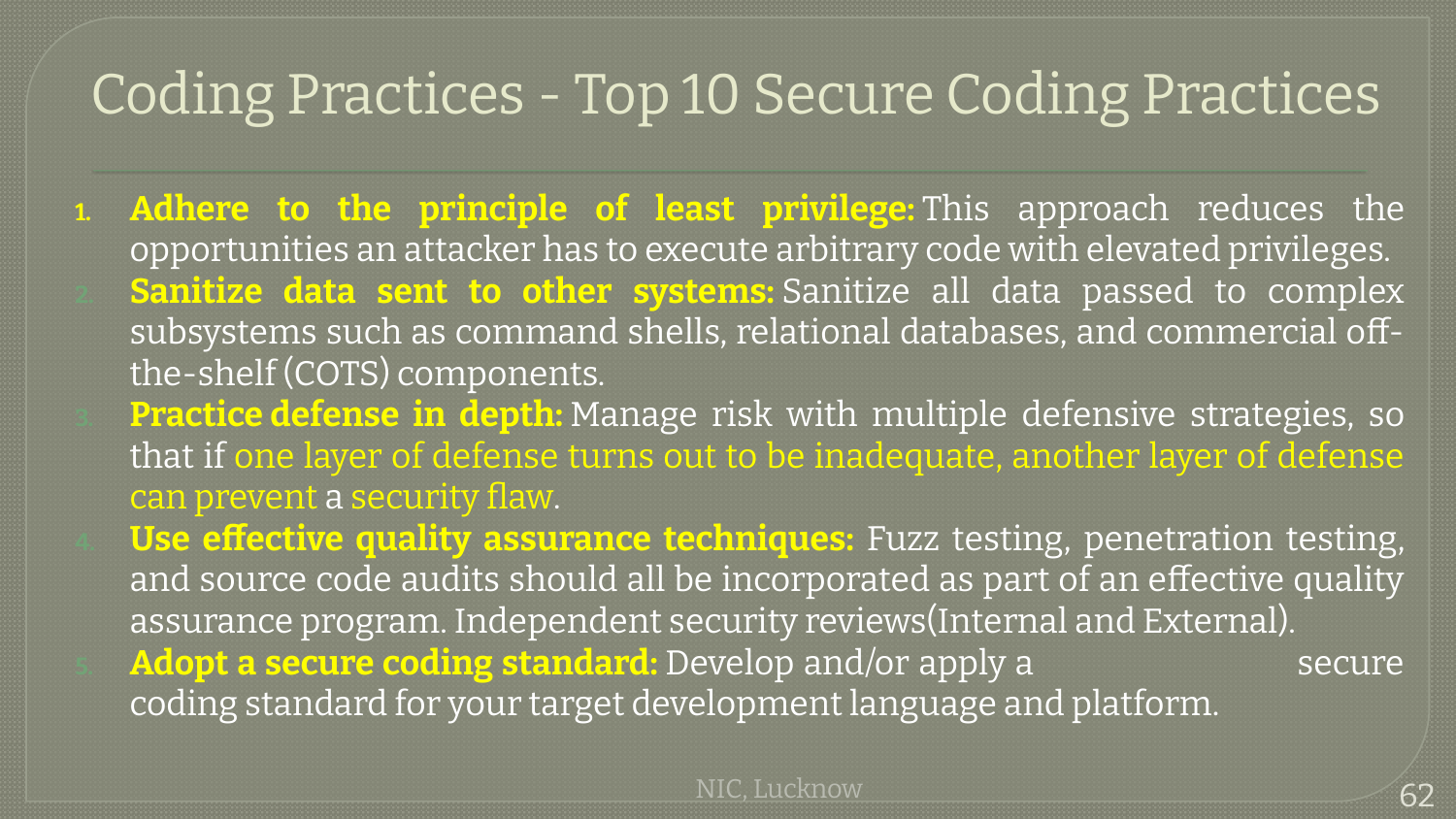

# Coding Practices - Top 10 Secure Coding Practices
Adhere to the principle of least privilege: This approach reduces the opportunities an attacker has to execute arbitrary code with elevated privileges.
Sanitize data sent to other systems: Sanitize all data passed to complex subsystems such as command shells, relational databases, and commercial off-the-shelf (COTS) components.
Practice defense in depth: Manage risk with multiple defensive strategies, so that if one layer of defense turns out to be inadequate, another layer of defense can prevent a security flaw.
Use effective quality assurance techniques: Fuzz testing, penetration testing, and source code audits should all be incorporated as part of an effective quality assurance program. Independent security reviews(Internal and External).
Adopt a secure coding standard: Develop and/or apply a                              secure coding standard for your target development language and platform.

NIC, Lucknow
62